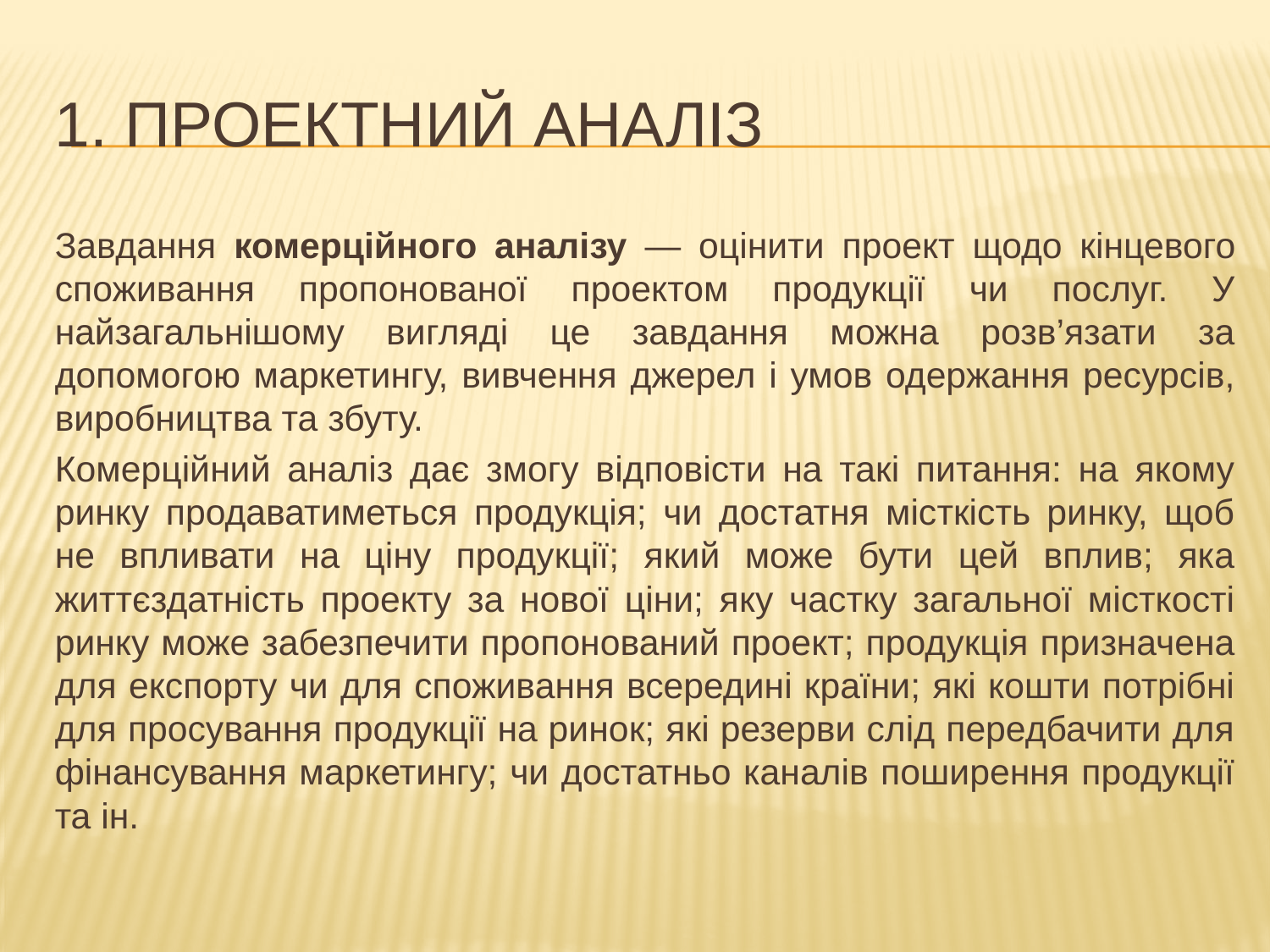

# 1. Проектний аналіз
Завдання комерційного аналізу — оцінити проект щодо кінцевого споживання пропонованої проектом продукції чи послуг. У найзагальнішому вигляді це завдання можна розв’язати за допомогою маркетингу, вивчення джерел і умов одержання ресурсів, виробництва та збуту.
Комерційний аналіз дає змогу відповісти на такі питання: на якому ринку продаватиметься продукція; чи достатня місткість ринку, щоб не впливати на ціну продукції; який може бути цей вплив; яка життєздатність проекту за нової ціни; яку частку загальної місткості ринку може забезпечити пропонований проект; продукція призначена для експорту чи для споживання всередині країни; які кошти потрібні для просування продукції на ринок; які резерви слід передбачити для фінансування маркетингу; чи достатньо каналів поширення продукції та ін.